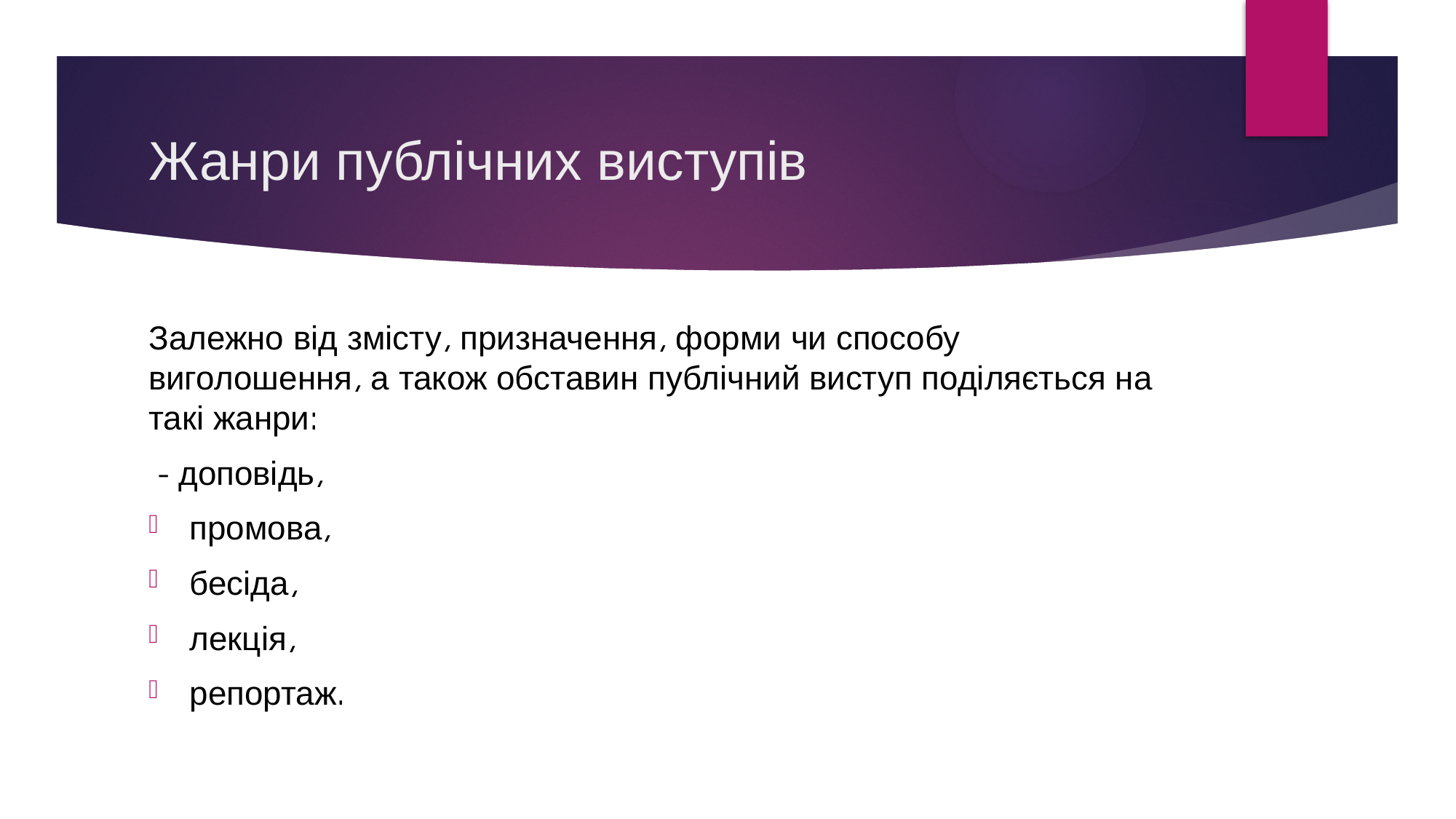

# Жанри публічних виступів
Залежно від змісту, призначення, форми чи способу виголошення, а також обставин публічний виступ поділяється на такі жанри:
 - доповідь,
промова,
бесіда,
лекція,
репортаж.